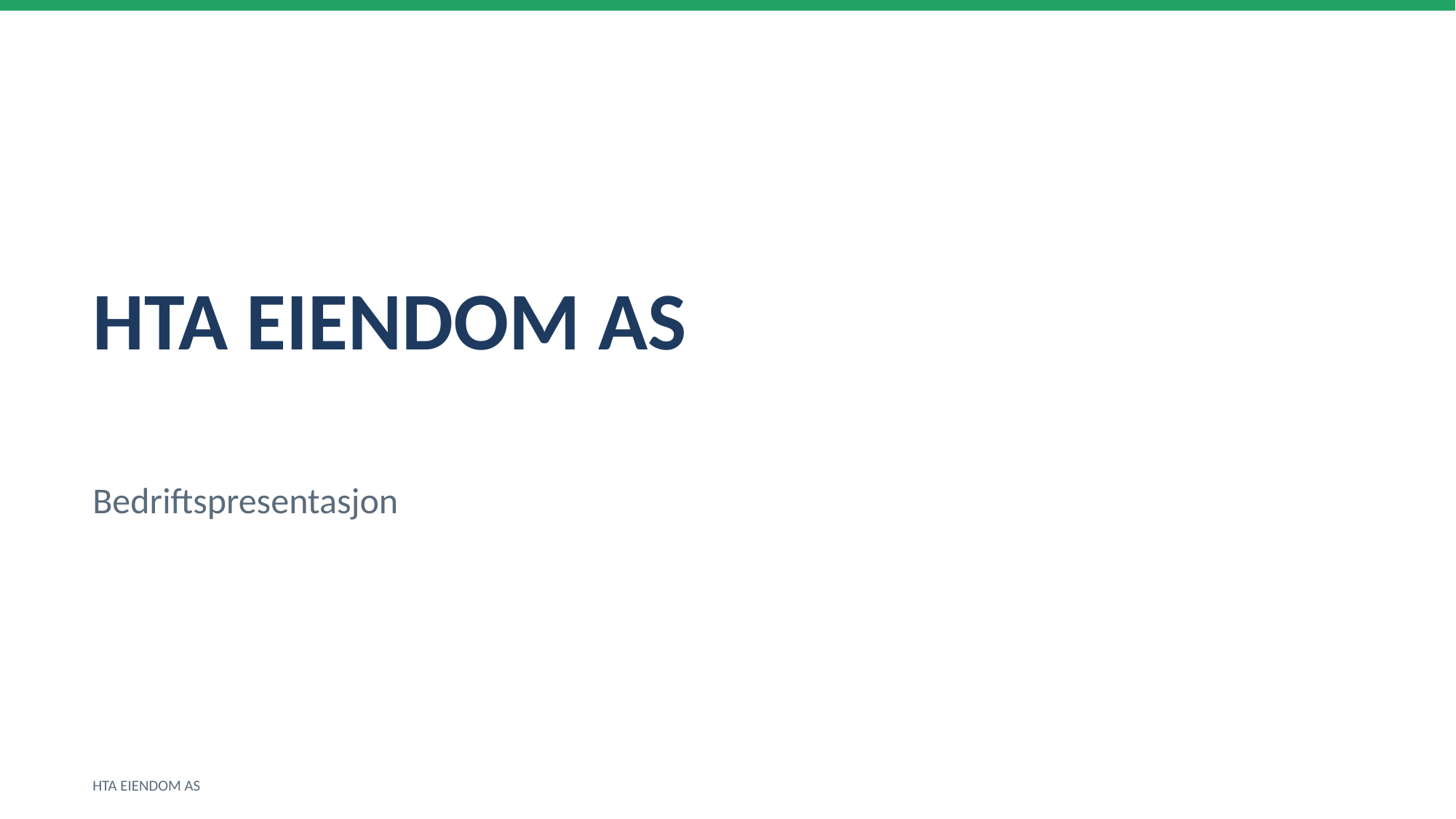

HTA EIENDOM AS
Bedriftspresentasjon
HTA EIENDOM AS